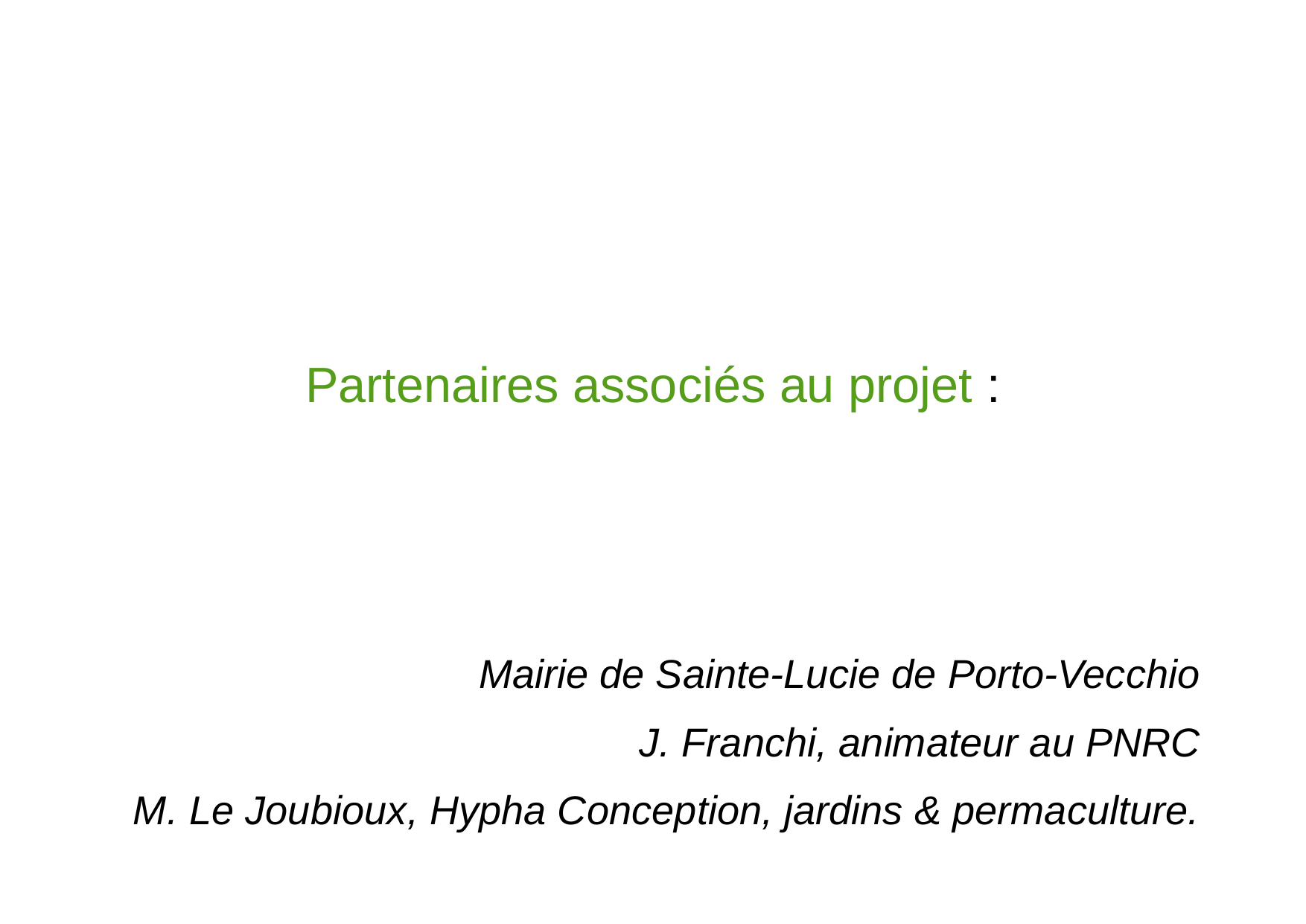

Partenaires associés au projet :

Mairie de Sainte-Lucie de Porto-Vecchio
J. Franchi, animateur au PNRC
M. Le Joubioux, Hypha Conception, jardins & permaculture.